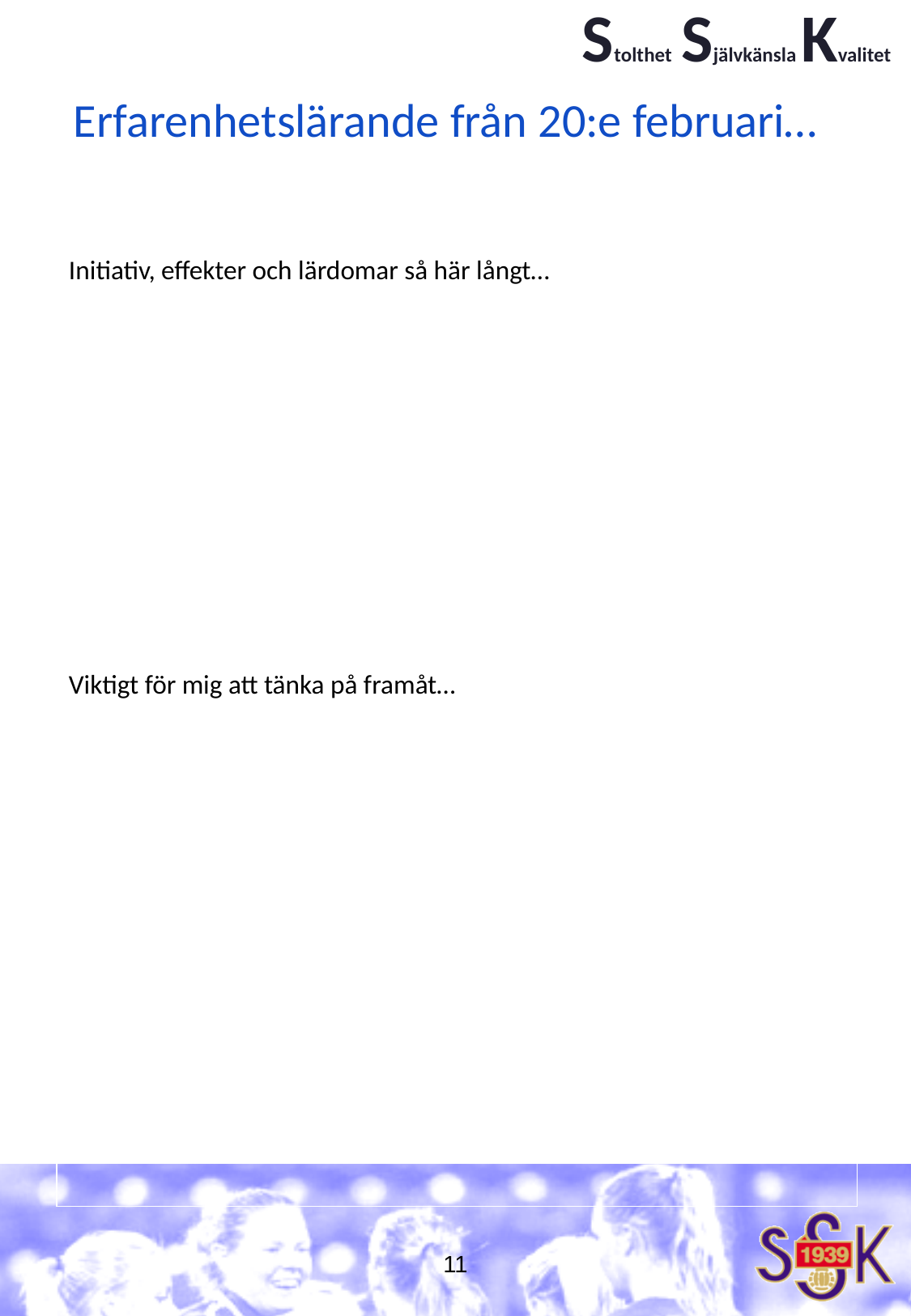

Erfarenhetslärande från 20:e februari…
Initiativ, effekter och lärdomar så här långt…

Viktigt för mig att tänka på framåt…

11